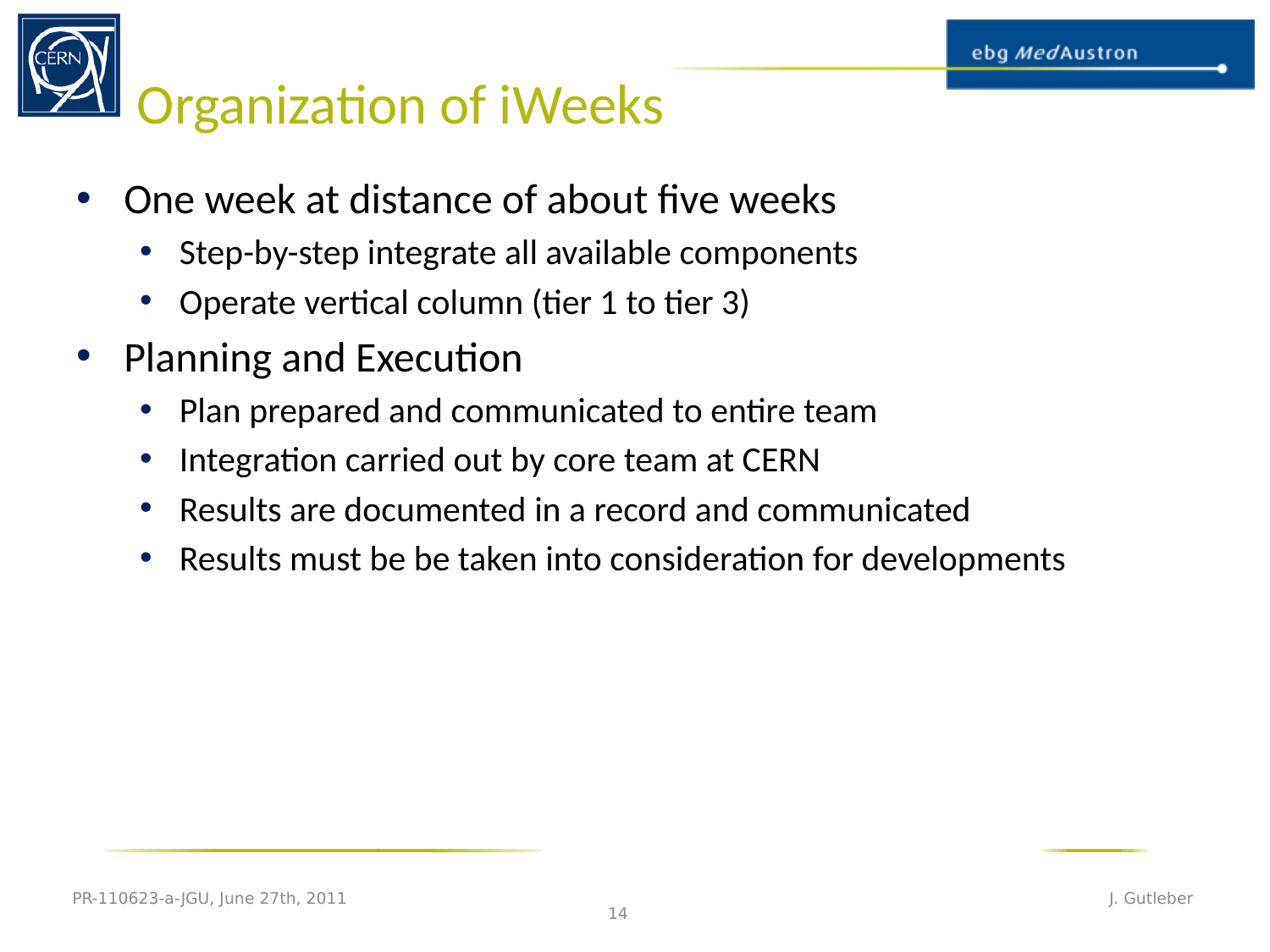

# Organization of iWeeks
One week at distance of about five weeks
Step-by-step integrate all available components
Operate vertical column (tier 1 to tier 3)
Planning and Execution
Plan prepared and communicated to entire team
Integration carried out by core team at CERN
Results are documented in a record and communicated
Results must be be taken into consideration for developments
PR-110623-a-JGU, June 27th, 2011
J. Gutleber
14